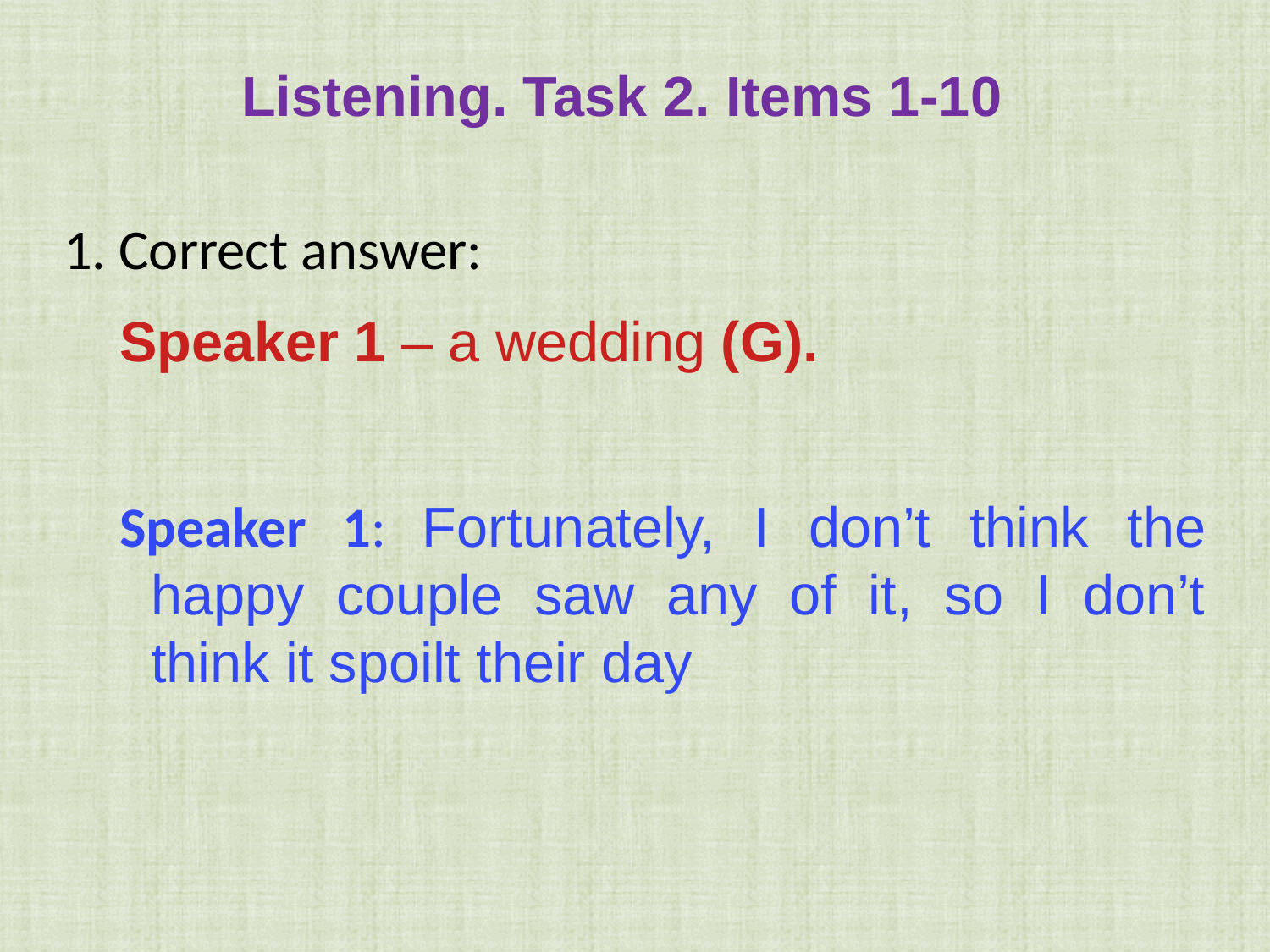

Listening. Task 2. Items 1-10

1. Correct answer:
Speaker 1 – a wedding (G).

Speaker 1: Fortunately, I don’t think the happy couple saw any of it, so I don’t think it spoilt their day